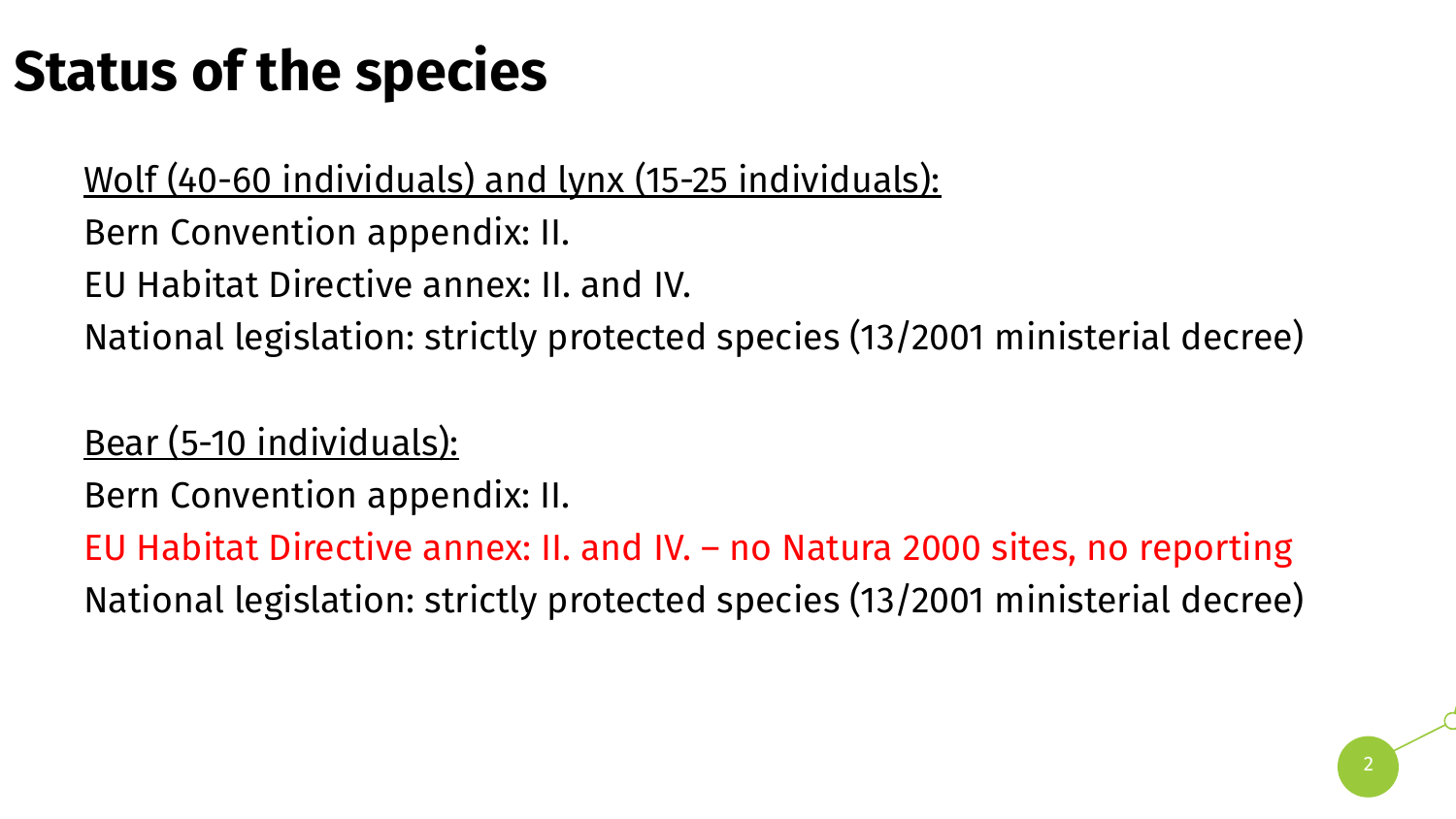

# Status of the species
Wolf (40-60 individuals) and lynx (15-25 individuals):
Bern Convention appendix: II.
EU Habitat Directive annex: II. and IV.
National legislation: strictly protected species (13/2001 ministerial decree)

Bear (5-10 individuals):
Bern Convention appendix: II.
EU Habitat Directive annex: II. and IV. – no Natura 2000 sites, no reporting
National legislation: strictly protected species (13/2001 ministerial decree)